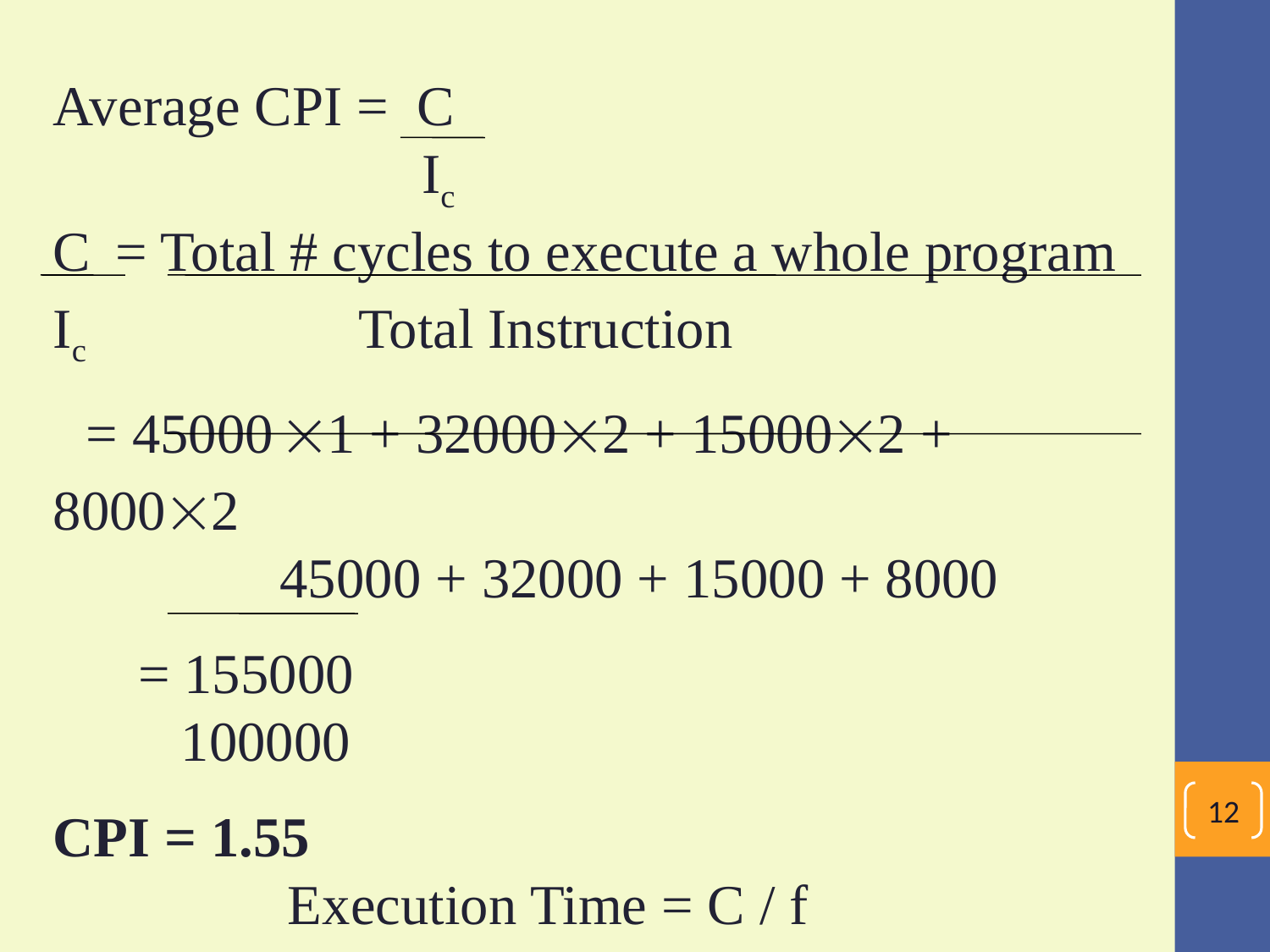

Average CPI =  C
                          Ic
C   = Total # cycles to execute a whole program
Ic                                 Total Instruction
    = 45000 ×1 + 32000×2 + 15000×2 + 8000×2
                45000 + 32000 + 15000 + 8000
      = 155000
         100000
CPI = 1.55
Execution Time = C / f

12